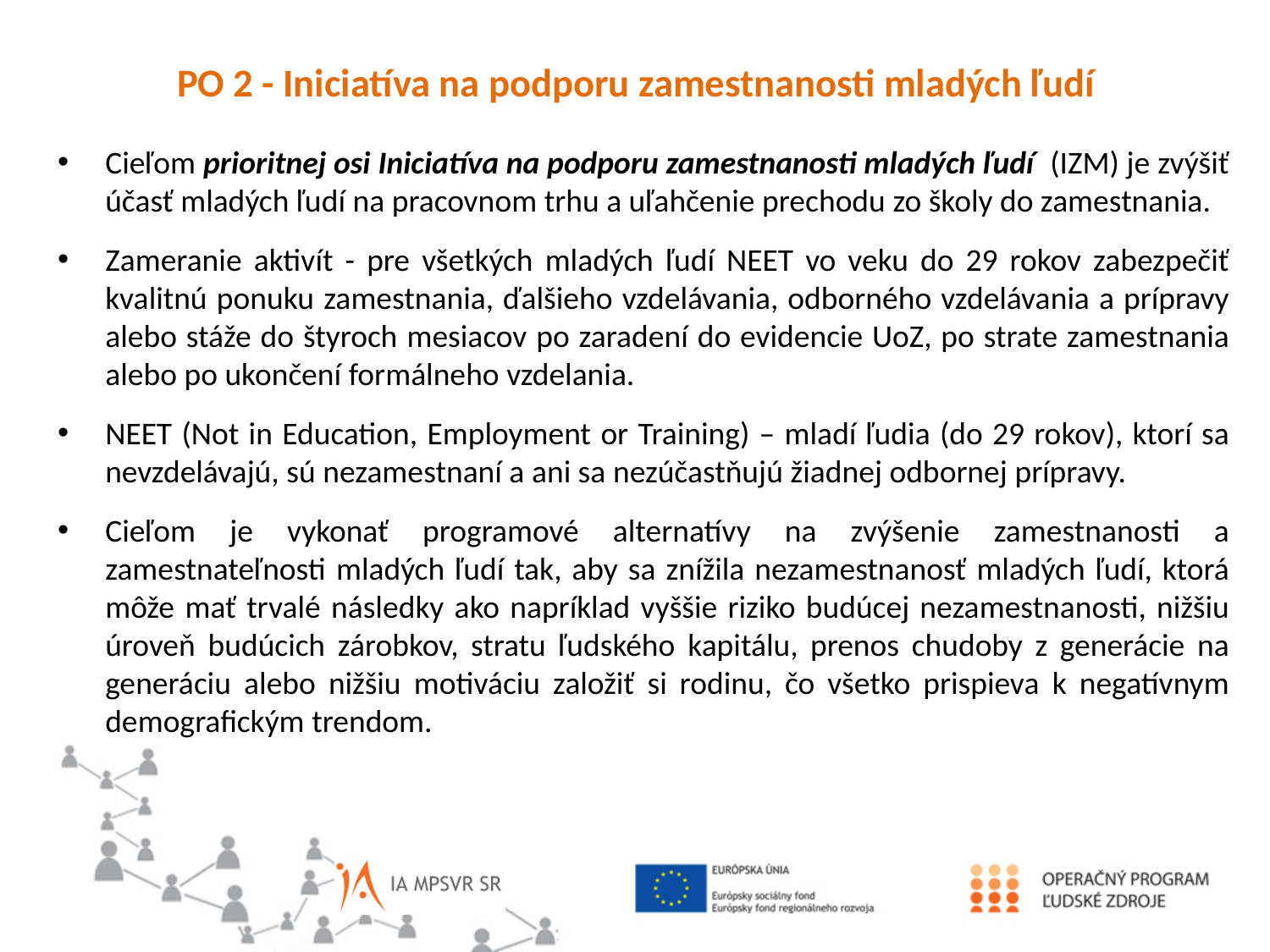

PO 2 - Iniciatíva na podporu zamestnanosti mladých ľudí
Cieľom prioritnej osi Iniciatíva na podporu zamestnanosti mladých ľudí  (IZM) je zvýšiť účasť mladých ľudí na pracovnom trhu a uľahčenie prechodu zo školy do zamestnania.
Zameranie aktivít - pre všetkých mladých ľudí NEET vo veku do 29 rokov zabezpečiť kvalitnú ponuku zamestnania, ďalšieho vzdelávania, odborného vzdelávania a prípravy alebo stáže do štyroch mesiacov po zaradení do evidencie UoZ, po strate zamestnania alebo po ukončení formálneho vzdelania.
NEET (Not in Education, Employment or Training) – mladí ľudia (do 29 rokov), ktorí sa nevzdelávajú, sú nezamestnaní a ani sa nezúčastňujú žiadnej odbornej prípravy.
Cieľom je vykonať programové alternatívy na zvýšenie zamestnanosti a zamestnateľnosti mladých ľudí tak, aby sa znížila nezamestnanosť mladých ľudí, ktorá môže mať trvalé následky ako napríklad vyššie riziko budúcej nezamestnanosti, nižšiu úroveň budúcich zárobkov, stratu ľudského kapitálu, prenos chudoby z generácie na generáciu alebo nižšiu motiváciu založiť si rodinu, čo všetko prispieva k negatívnym demografickým trendom.